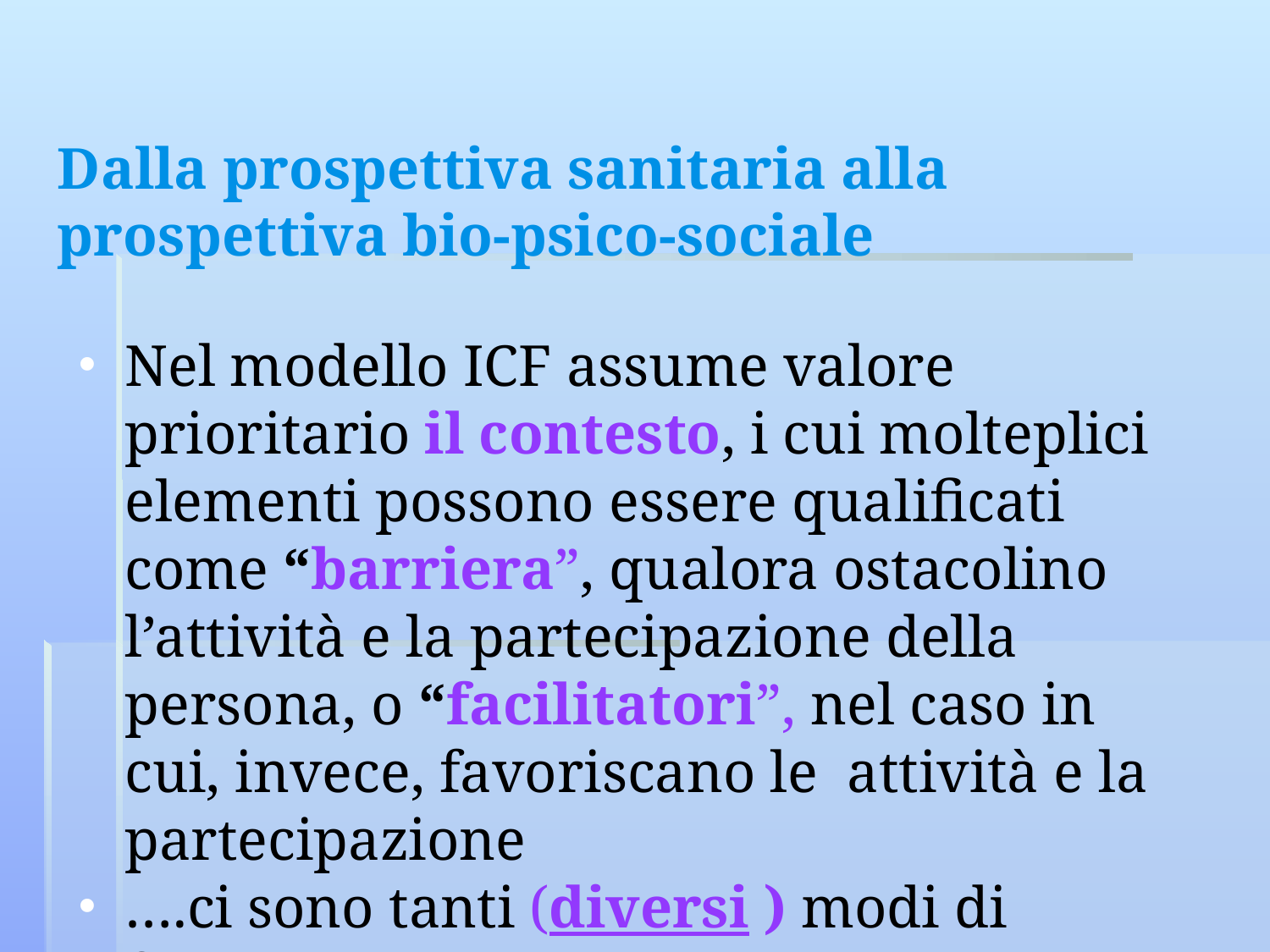

Dalla prospettiva sanitaria alla prospettiva bio-psico-sociale
Nel modello ICF assume valore prioritario il contesto, i cui molteplici elementi possono essere qualificati come “barriera”, qualora ostacolino l’attività e la partecipazione della persona, o “facilitatori”, nel caso in cui, invece, favoriscano le  attività e la partecipazione
….ci sono tanti (diversi ) modi di funzionamento